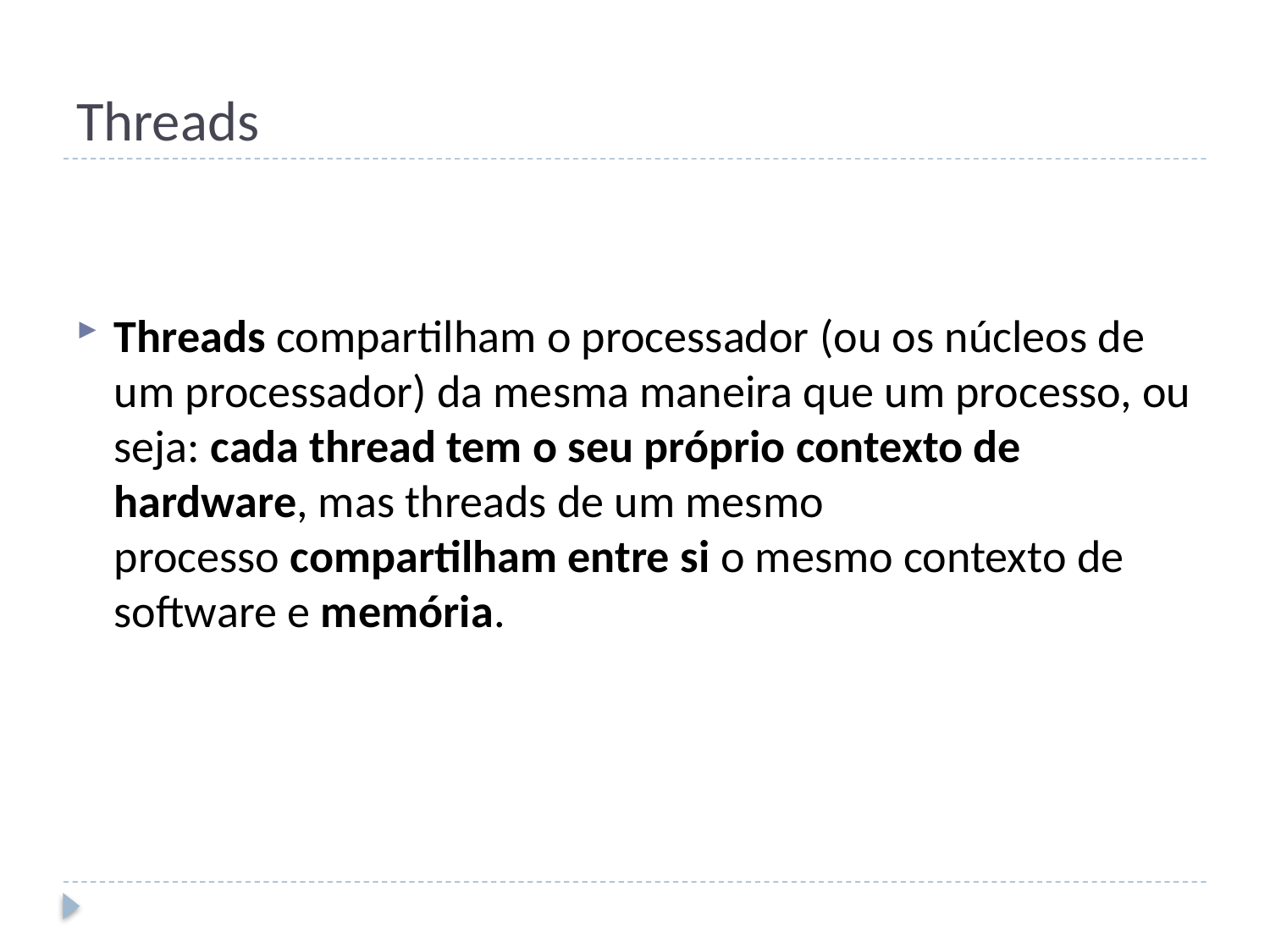

# Threads

Threads compartilham o processador (ou os núcleos de um processador) da mesma maneira que um processo, ou seja: cada thread tem o seu próprio contexto de hardware, mas threads de um mesmo processo compartilham entre si o mesmo contexto de software e memória.